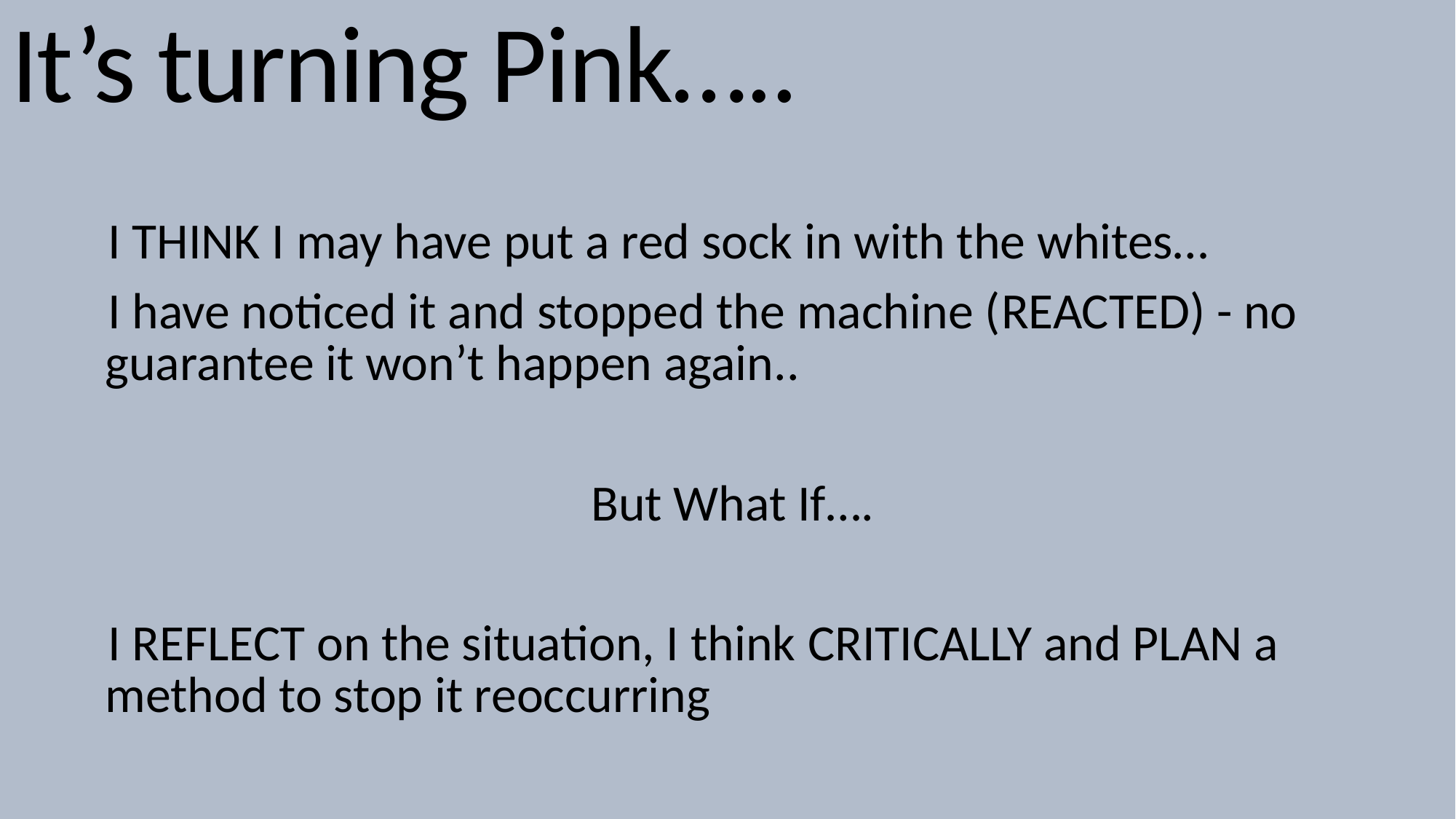

# It’s turning Pink…..

I THINK I may have put a red sock in with the whites…
I have noticed it and stopped the machine (REACTED) - no guarantee it won’t happen again..

But What If….

I REFLECT on the situation, I think CRITICALLY and PLAN a method to stop it reoccurring